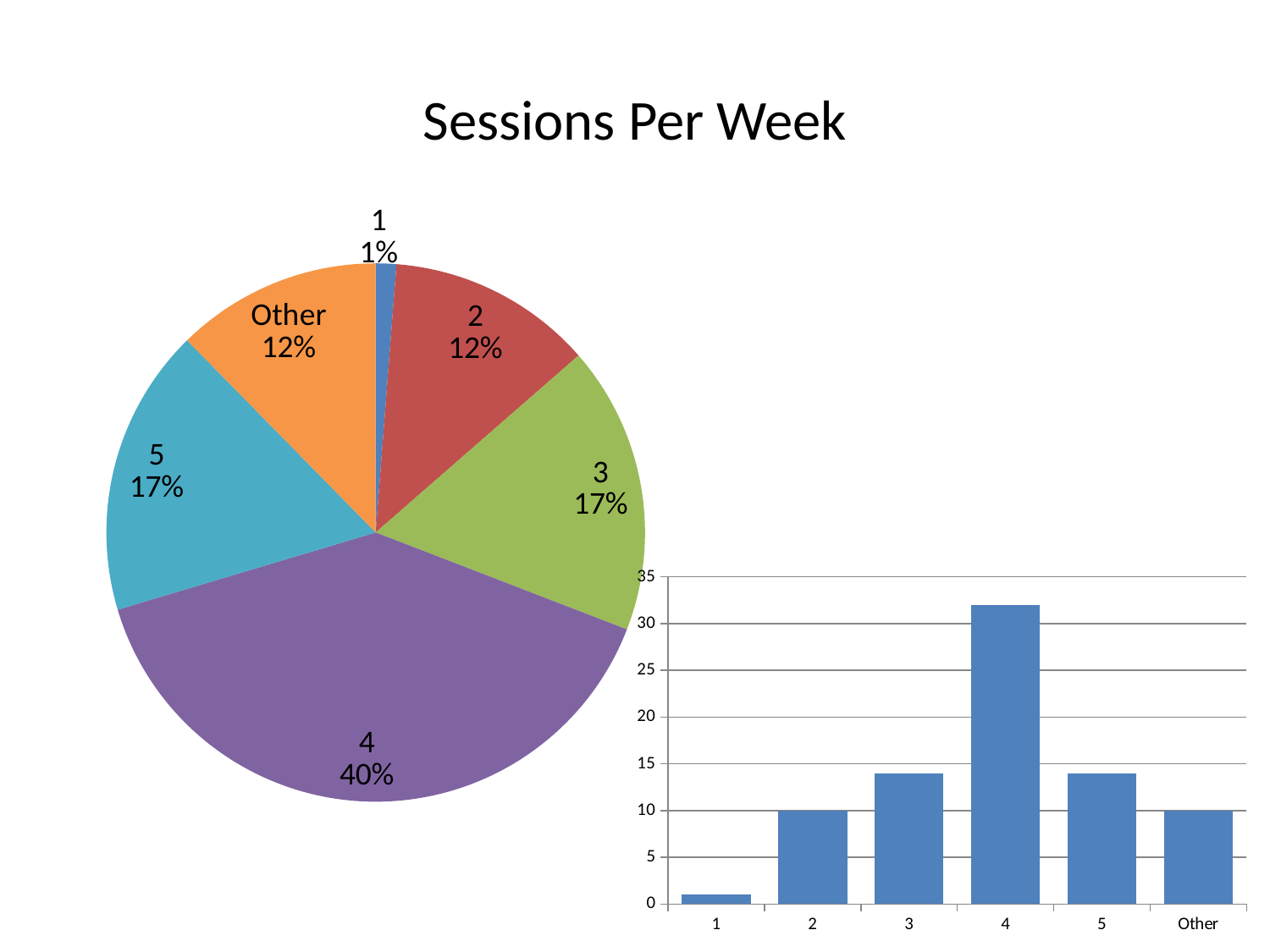

# Sessions Per Week

### Chart

| Category |  |
|---|---|
| 1 | 1.0 |
| 2 | 10.0 |
| 3 | 14.0 |
| 4 | 32.0 |
| 5 | 14.0 |
| Other | 10.0 |

### Chart

| Category |  |
|---|---|
| 1 | 1.0 |
| 2 | 10.0 |
| 3 | 14.0 |
| 4 | 32.0 |
| 5 | 14.0 |
| Other | 10.0 |